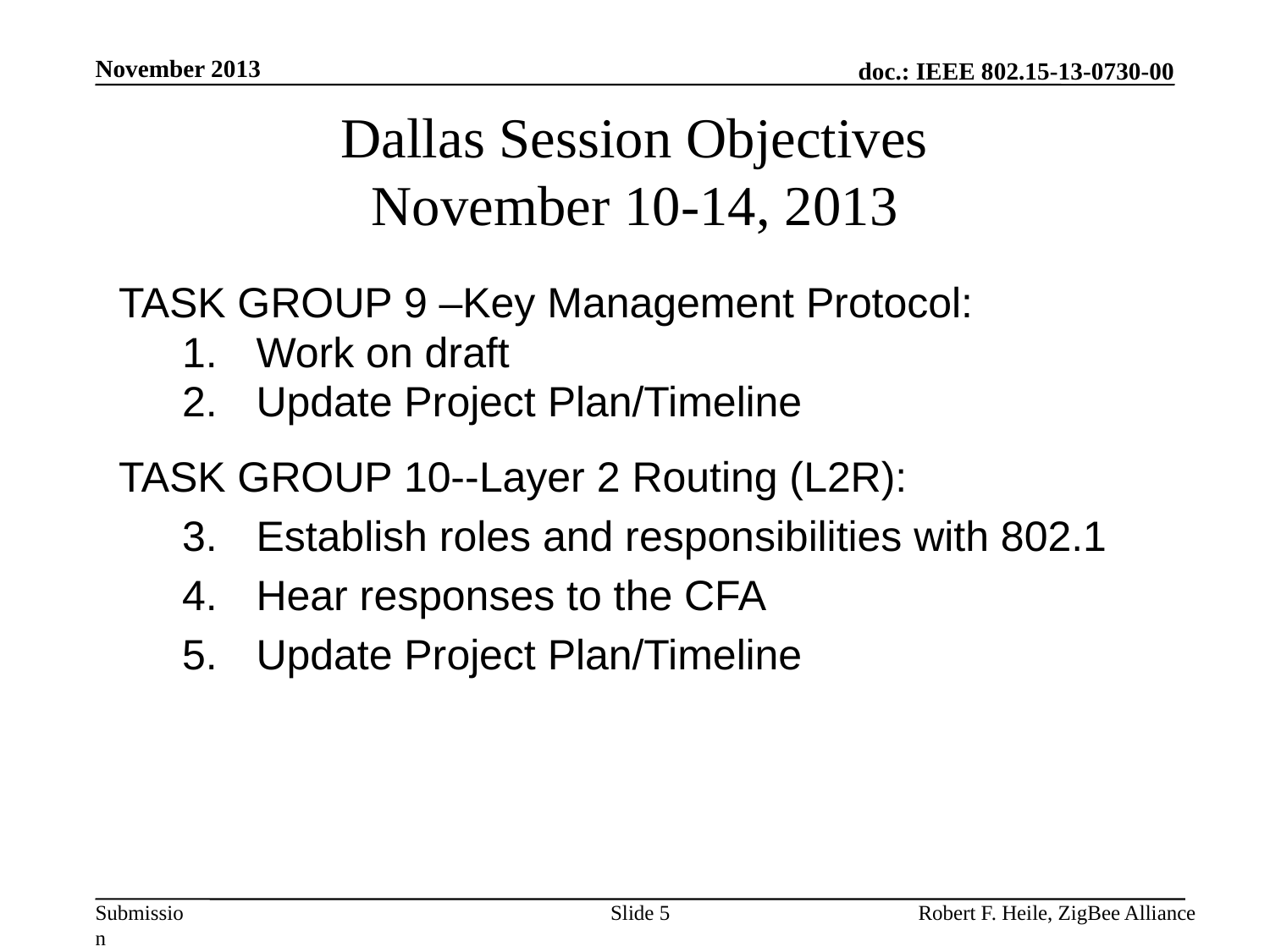

November 2013
# Dallas Session Objectives November 10-14, 2013
TASK GROUP 9 –Key Management Protocol:
Work on draft
Update Project Plan/Timeline

TASK GROUP 10--Layer 2 Routing (L2R):
Establish roles and responsibilities with 802.1
Hear responses to the CFA
Update Project Plan/Timeline
Slide 5
Robert F. Heile, ZigBee Alliance